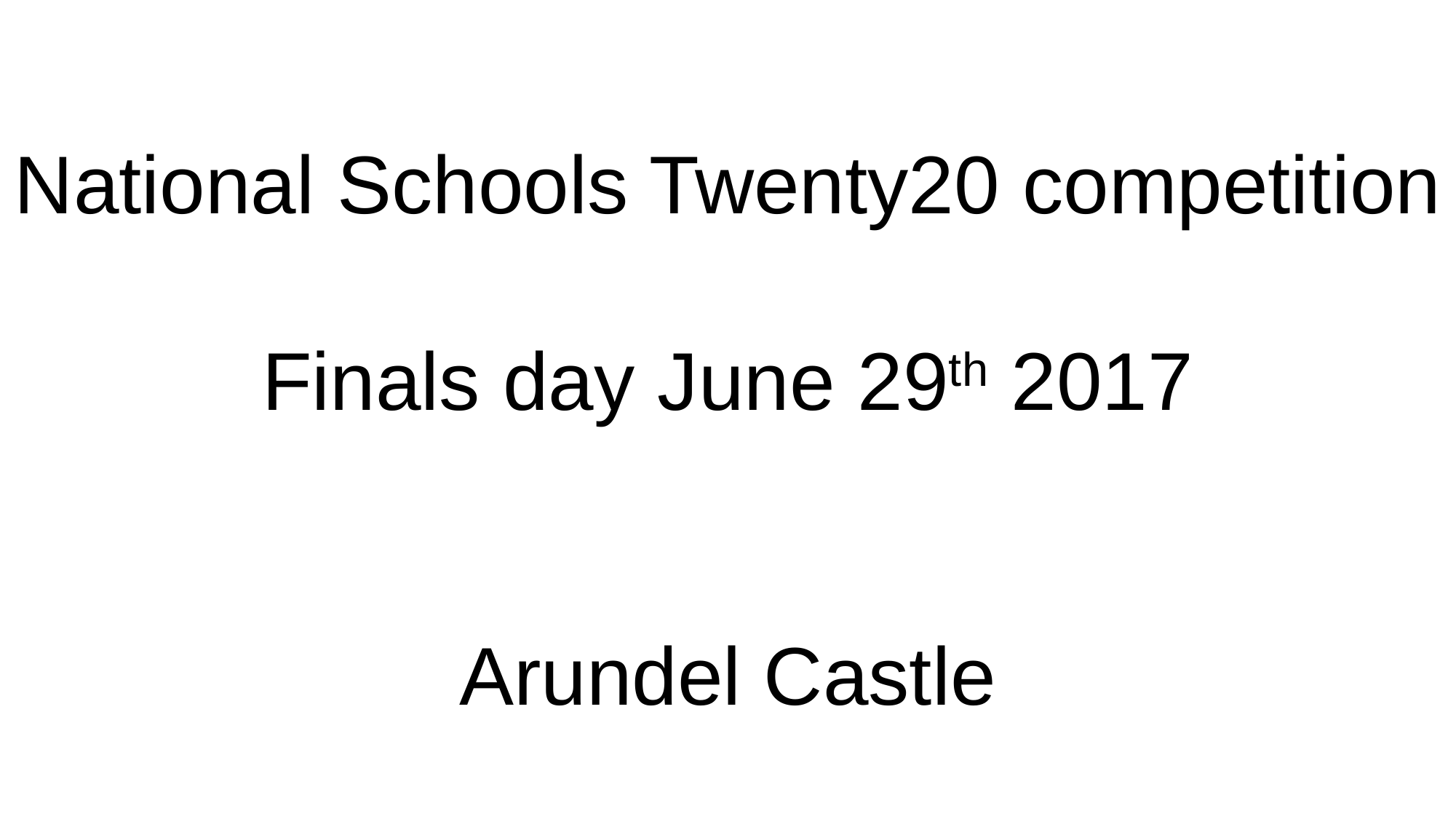

National Schools Twenty20 competition

Finals day June 29th 2017

Arundel Castle